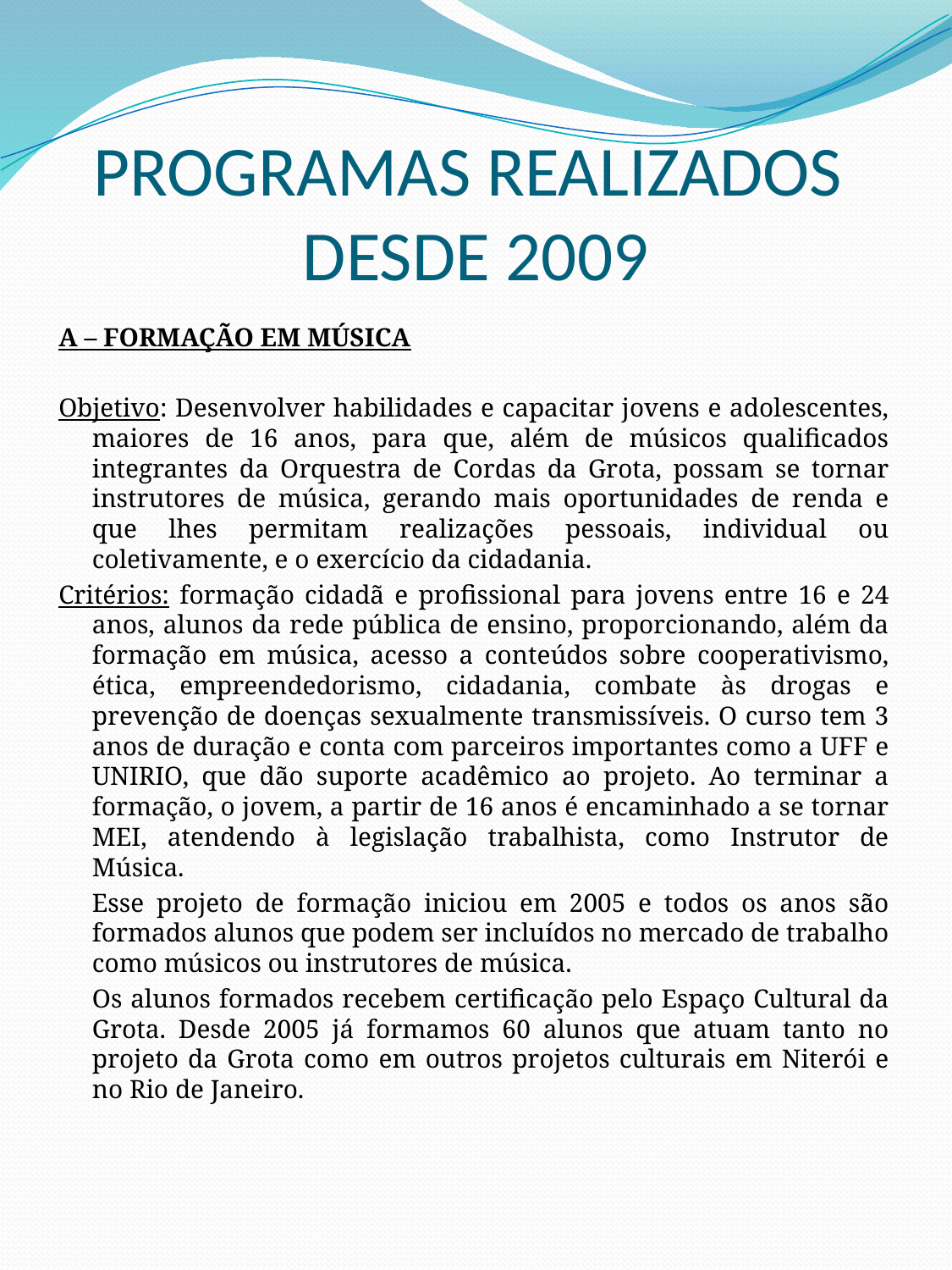

# PROGRAMAS REALIZADOS DESDE 2009
A – FORMAÇÃO EM MÚSICA

Objetivo: Desenvolver habilidades e capacitar jovens e adolescentes, maiores de 16 anos, para que, além de músicos qualificados integrantes da Orquestra de Cordas da Grota, possam se tornar instrutores de música, gerando mais oportunidades de renda e que lhes permitam realizações pessoais, individual ou coletivamente, e o exercício da cidadania.
Critérios: formação cidadã e profissional para jovens entre 16 e 24 anos, alunos da rede pública de ensino, proporcionando, além da formação em música, acesso a conteúdos sobre cooperativismo, ética, empreendedorismo, cidadania, combate às drogas e prevenção de doenças sexualmente transmissíveis. O curso tem 3 anos de duração e conta com parceiros importantes como a UFF e UNIRIO, que dão suporte acadêmico ao projeto. Ao terminar a formação, o jovem, a partir de 16 anos é encaminhado a se tornar MEI, atendendo à legislação trabalhista, como Instrutor de Música.
	Esse projeto de formação iniciou em 2005 e todos os anos são formados alunos que podem ser incluídos no mercado de trabalho como músicos ou instrutores de música.
	Os alunos formados recebem certificação pelo Espaço Cultural da Grota. Desde 2005 já formamos 60 alunos que atuam tanto no projeto da Grota como em outros projetos culturais em Niterói e no Rio de Janeiro.